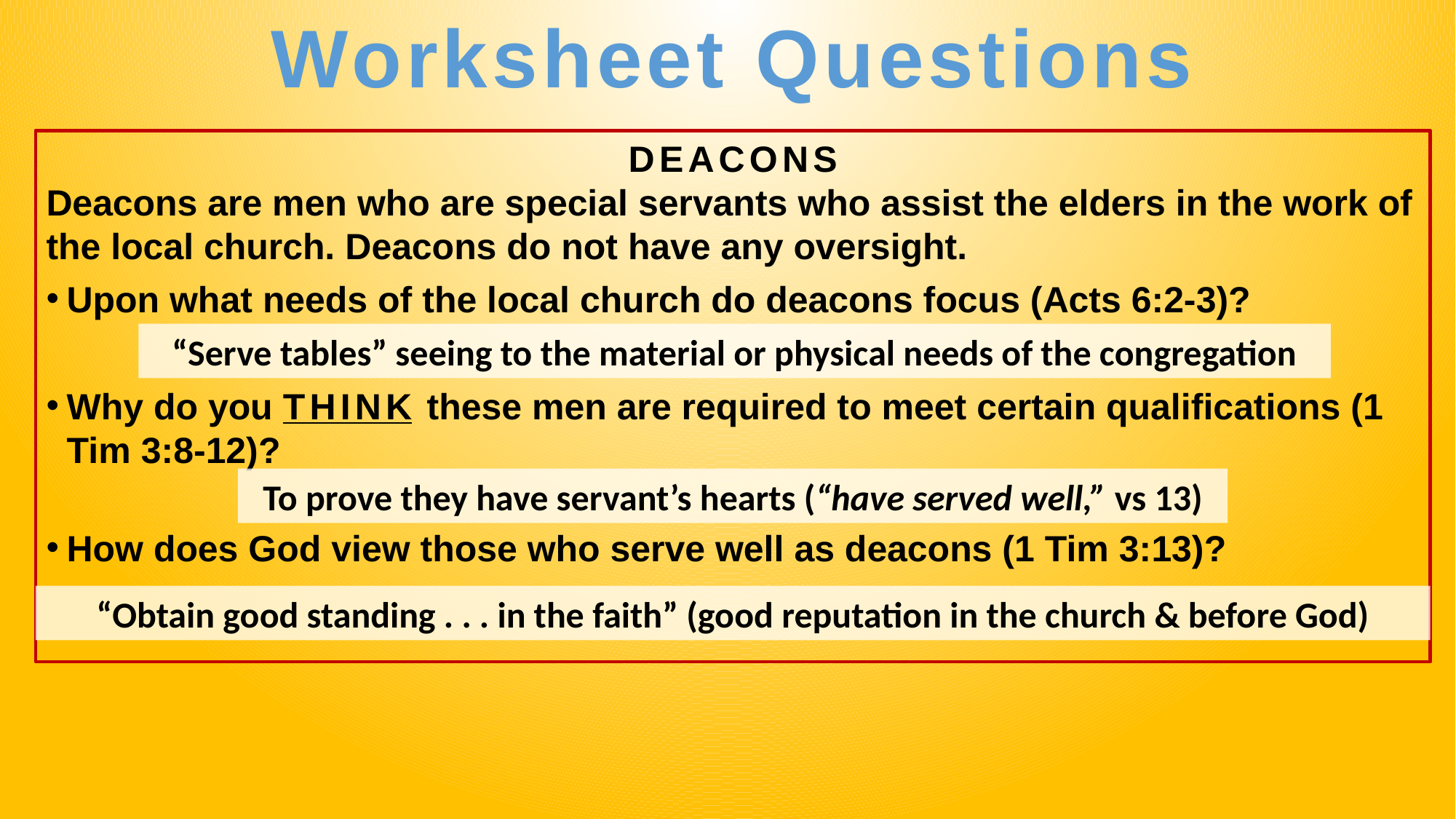

Worksheet Questions
DEACONS
Deacons are men who are special servants who assist the elders in the work of the local church. Deacons do not have any oversight.
Upon what needs of the local church do deacons focus (Acts 6:2-3)?
Why do you THINK these men are required to meet certain qualifications (1 Tim 3:8-12)?
How does God view those who serve well as deacons (1 Tim 3:13)?

“Serve tables” seeing to the material or physical needs of the congregation
To prove they have servant’s hearts (“have served well,” vs 13)
“Obtain good standing . . . in the faith” (good reputation in the church & before God)